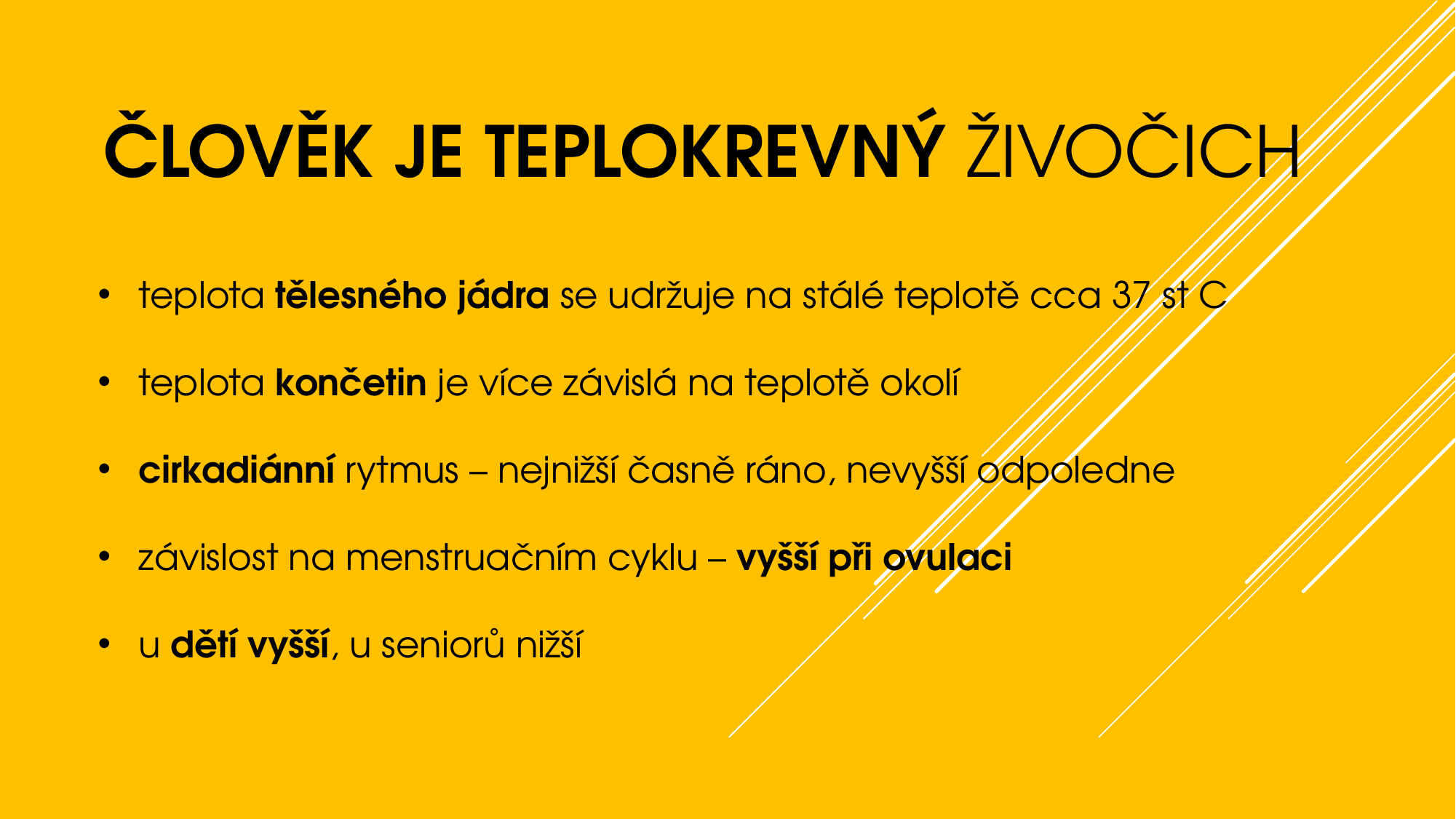

# člověk je Teplokrevný živočich
teplota tělesného jádra se udržuje na stálé teplotě cca 37 st C

teplota končetin je více závislá na teplotě okolí

cirkadiánní rytmus – nejnižší časně ráno, nevyšší odpoledne

závislost na menstruačním cyklu – vyšší při ovulaci

u dětí vyšší, u seniorů nižší